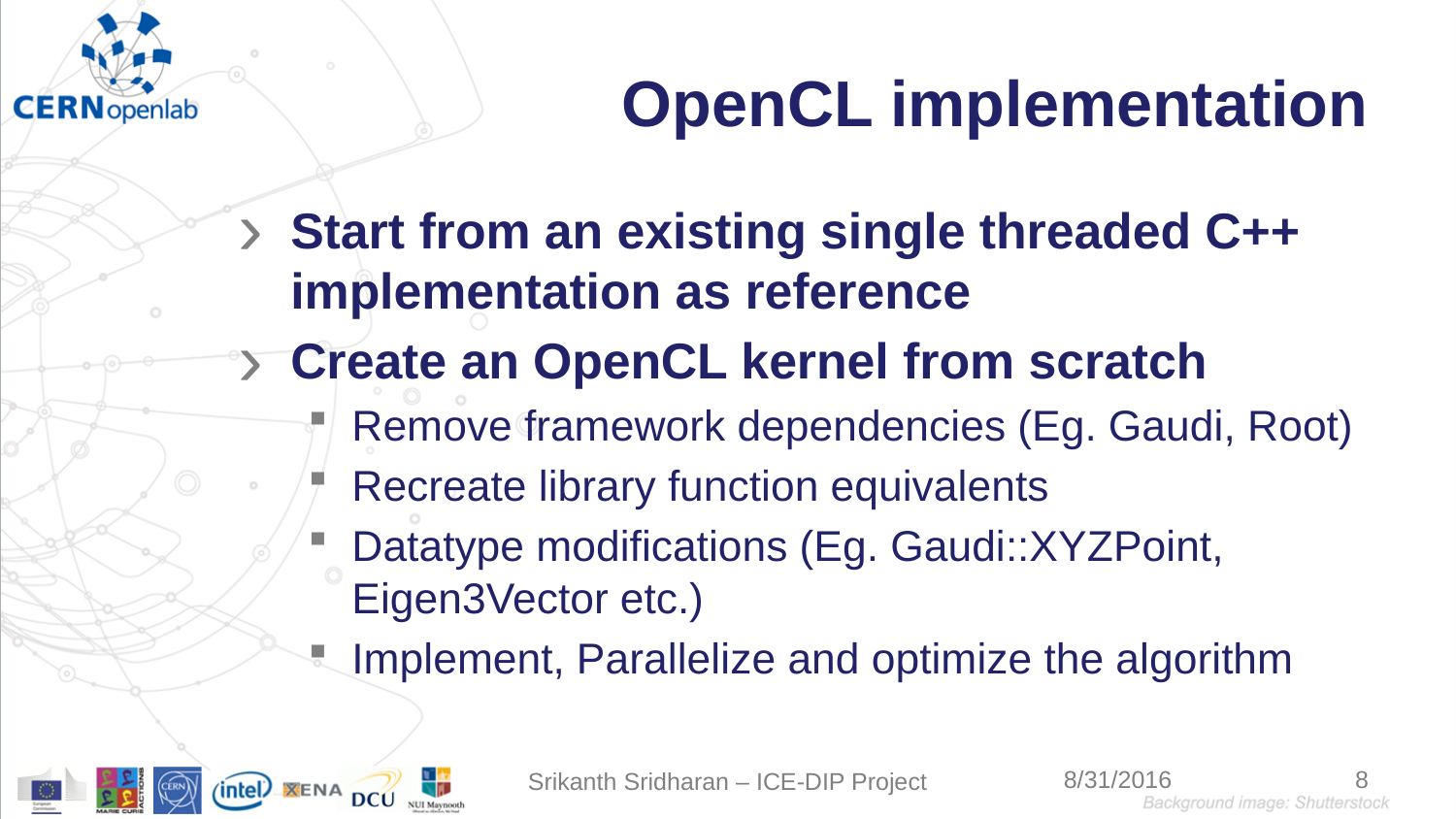

# OpenCL implementation
Start from an existing single threaded C++ implementation as reference
Create an OpenCL kernel from scratch
Remove framework dependencies (Eg. Gaudi, Root)
Recreate library function equivalents
Datatype modifications (Eg. Gaudi::XYZPoint, Eigen3Vector etc.)
Implement, Parallelize and optimize the algorithm

Srikanth Sridharan – ICE-DIP Project
8
8/31/2016